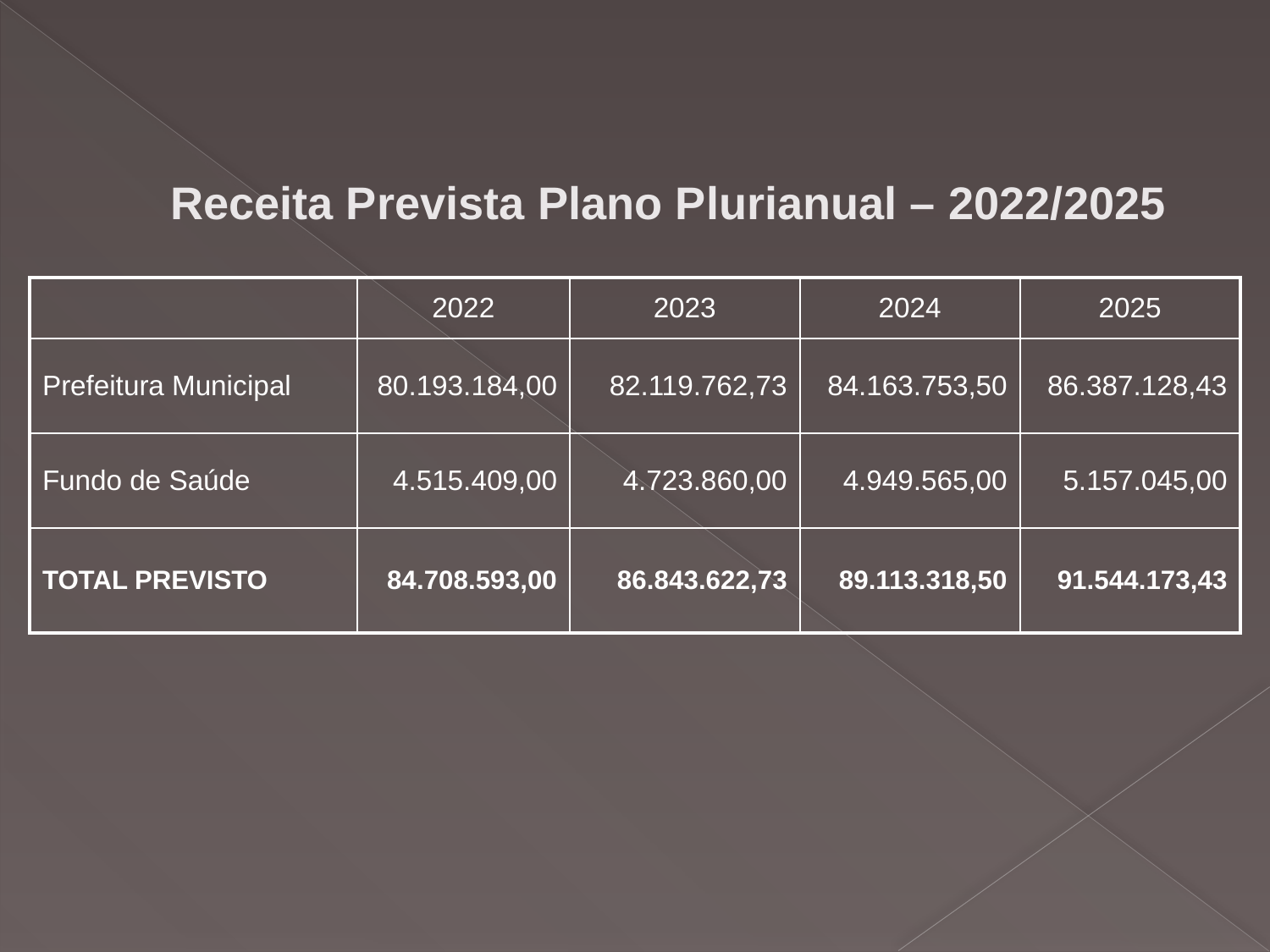

# Receita Prevista Plano Plurianual – 2022/2025
|  | 2022 | 2023 | 2024 | 2025 |
| --- | --- | --- | --- | --- |
| Prefeitura Municipal | 80.193.184,00 | 82.119.762,73 | 84.163.753,50 | 86.387.128,43 |
| Fundo de Saúde | 4.515.409,00 | 4.723.860,00 | 4.949.565,00 | 5.157.045,00 |
| TOTAL PREVISTO | 84.708.593,00 | 86.843.622,73 | 89.113.318,50 | 91.544.173,43 |